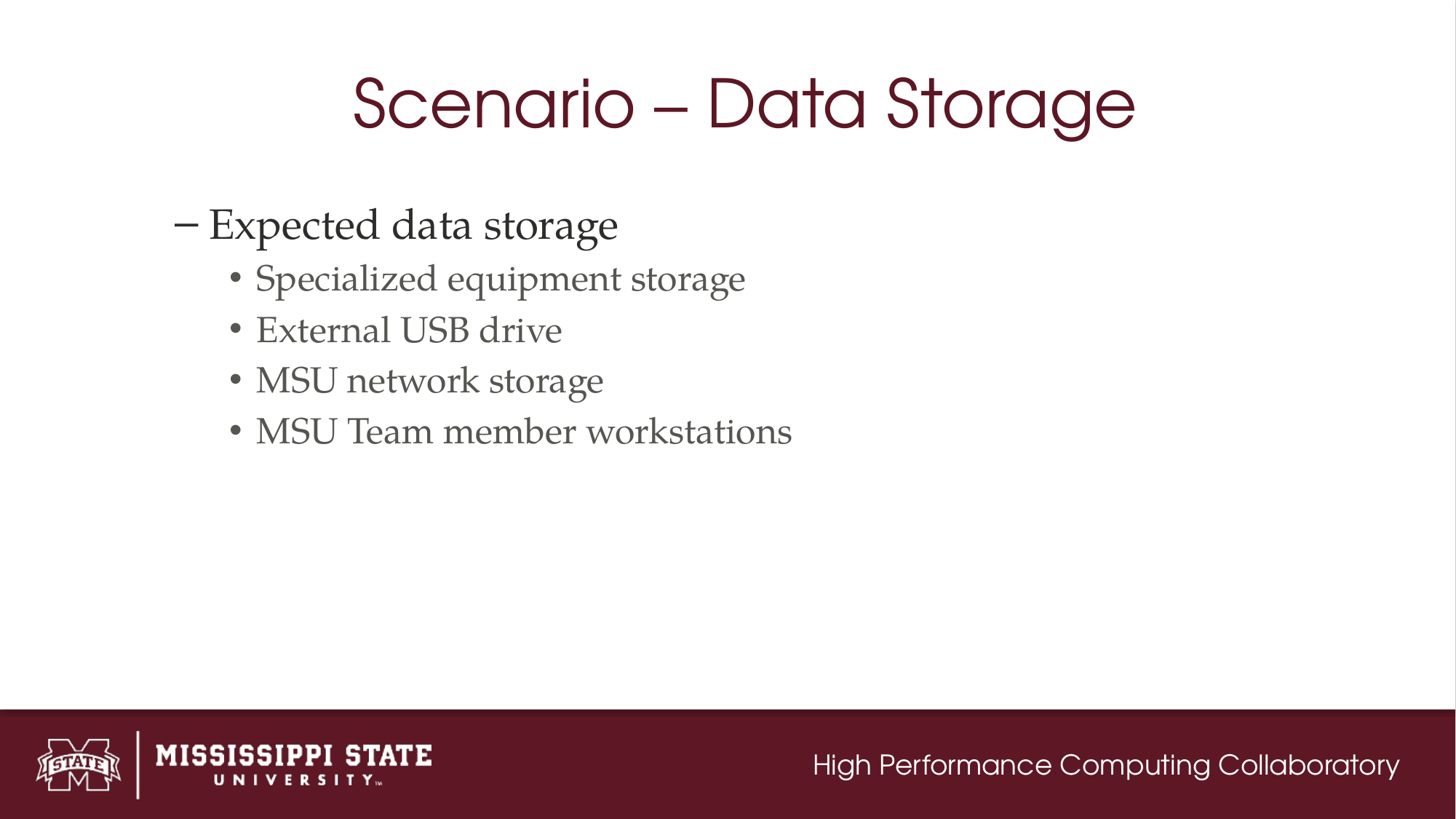

# Scenario – Data Storage
Expected data storage
Specialized equipment storage
External USB drive
MSU network storage
MSU Team member workstations